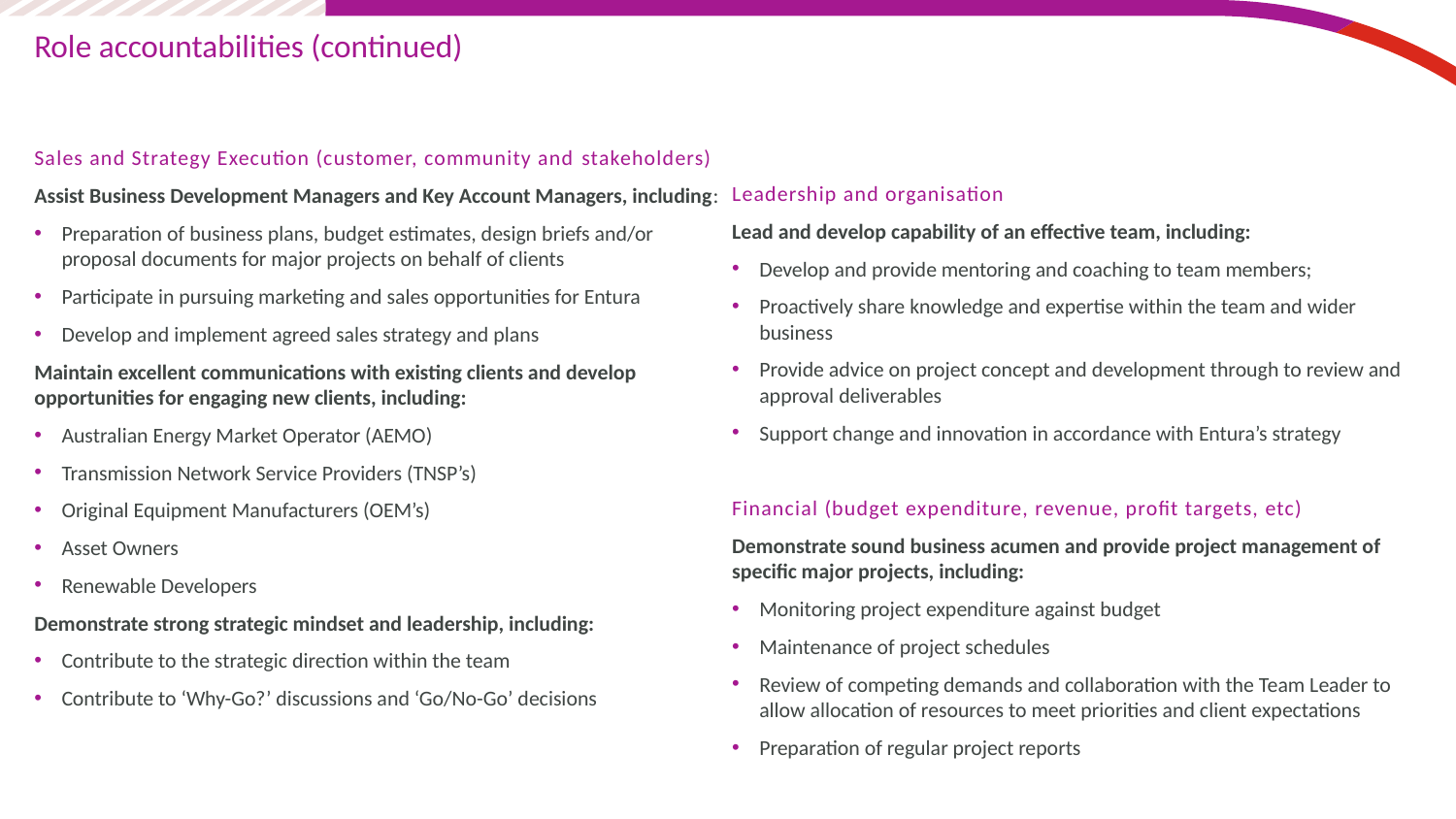

Role accountabilities (continued)

Sales and Strategy Execution (customer, community and stakeholders)
Assist Business Development Managers and Key Account Managers, including:
Preparation of business plans, budget estimates, design briefs and/or proposal documents for major projects on behalf of clients
Participate in pursuing marketing and sales opportunities for Entura
Develop and implement agreed sales strategy and plans
Maintain excellent communications with existing clients and develop opportunities for engaging new clients, including:
Australian Energy Market Operator (AEMO)
Transmission Network Service Providers (TNSP’s)
Original Equipment Manufacturers (OEM’s)
Asset Owners
Renewable Developers
Demonstrate strong strategic mindset and leadership, including:
Contribute to the strategic direction within the team
Contribute to ‘Why-Go?’ discussions and ‘Go/No-Go’ decisions

Leadership and organisation
Lead and develop capability of an effective team, including:
Develop and provide mentoring and coaching to team members;
Proactively share knowledge and expertise within the team and wider business
Provide advice on project concept and development through to review and approval deliverables
Support change and innovation in accordance with Entura’s strategy

Financial (budget expenditure, revenue, profit targets, etc)
Demonstrate sound business acumen and provide project management of specific major projects, including:
Monitoring project expenditure against budget
Maintenance of project schedules
Review of competing demands and collaboration with the Team Leader to allow allocation of resources to meet priorities and client expectations
Preparation of regular project reports